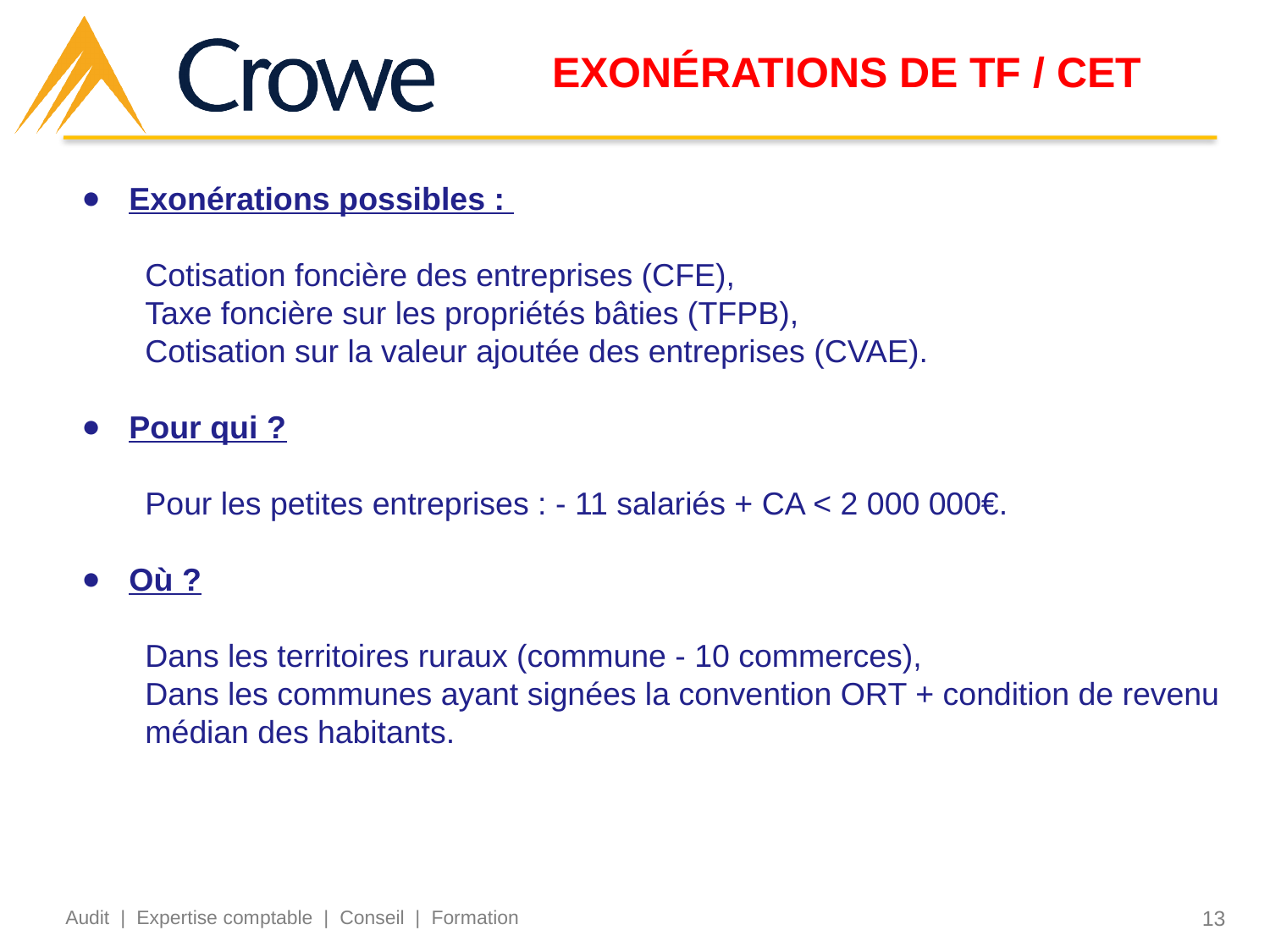

# EXONÉRATIONS DE TF / CET
Exonérations possibles :

Cotisation foncière des entreprises (CFE),
Taxe foncière sur les propriétés bâties (TFPB),
Cotisation sur la valeur ajoutée des entreprises (CVAE).

Pour qui ?

Pour les petites entreprises : - 11 salariés + CA < 2 000 000€.

Où ?

Dans les territoires ruraux (commune - 10 commerces),
Dans les communes ayant signées la convention ORT + condition de revenu médian des habitants.